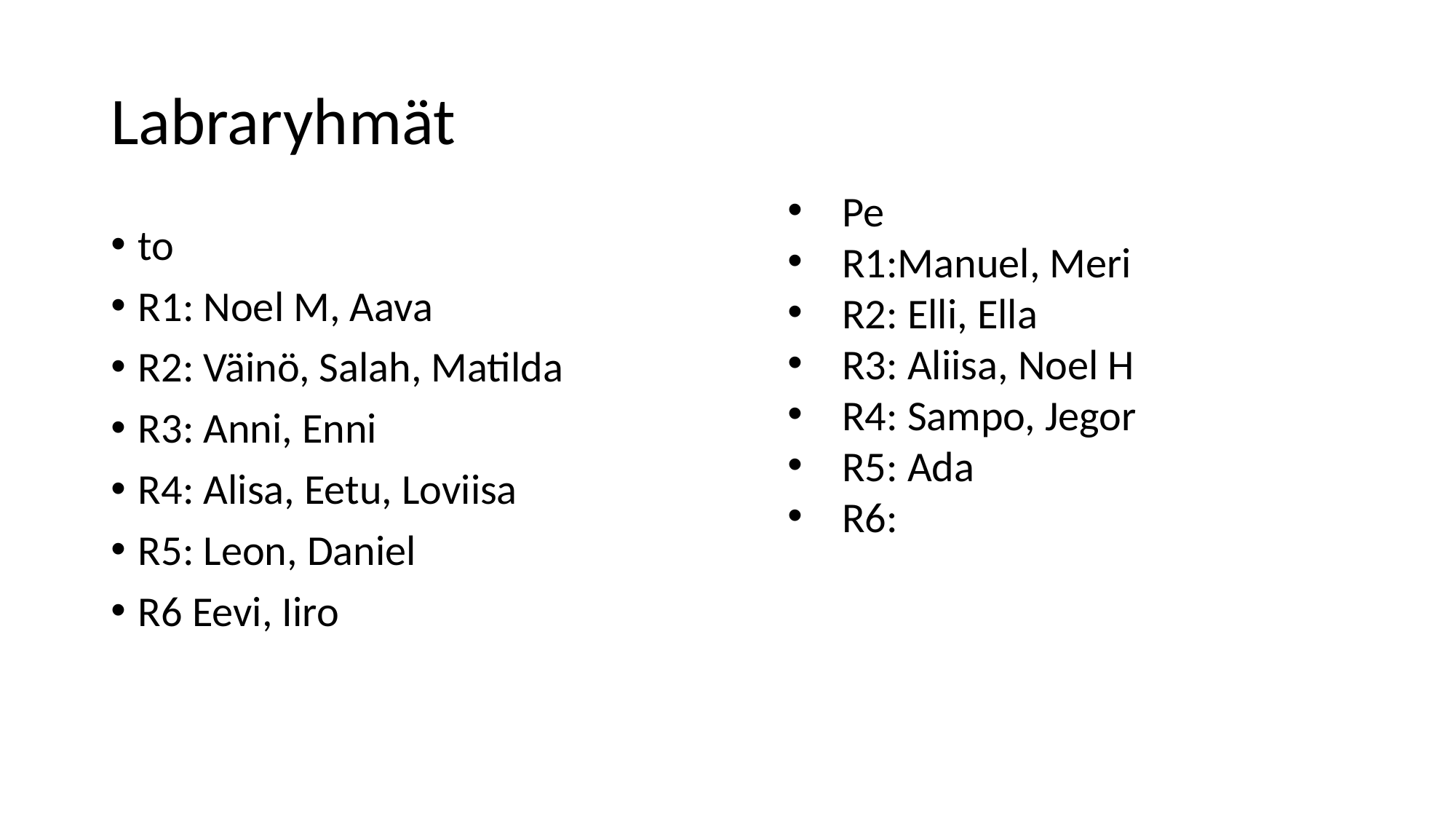

# Labraryhmät
Pe
R1:Manuel, Meri
R2: Elli, Ella
R3: Aliisa, Noel H
R4: Sampo, Jegor
R5: Ada
R6:

to
R1: Noel M, Aava
R2: Väinö, Salah, Matilda
R3: Anni, Enni
R4: Alisa, Eetu, Loviisa
R5: Leon, Daniel
R6 Eevi, Iiro